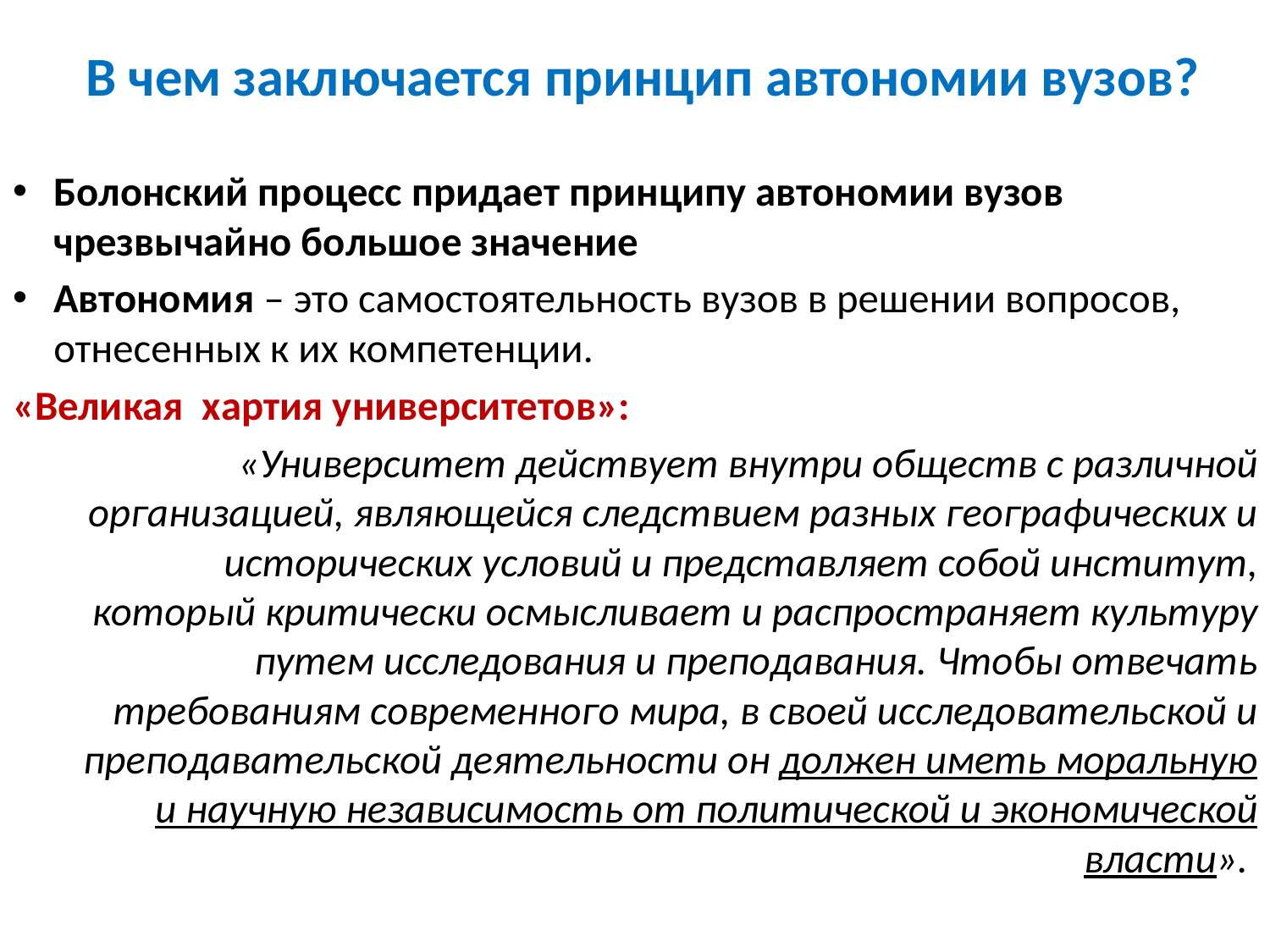

# В чем заключается принцип автономии вузов?
Болонский процесс придает принципу автономии вузов чрезвычайно большое значение
Автономия – это самостоятельность вузов в решении вопросов, отнесенных к их компетенции.
«Великая  хартия университетов»:
        «Университет действует внутри обществ с различной организацией, являющейся следствием разных географических и исторических условий и представляет собой институт, который критически осмысливает и распространяет культуру путем исследования и преподавания. Чтобы отвечать требованиям современного мира, в своей исследовательской и преподавательской деятельности он должен иметь моральную и научную независимость от политической и экономической власти».